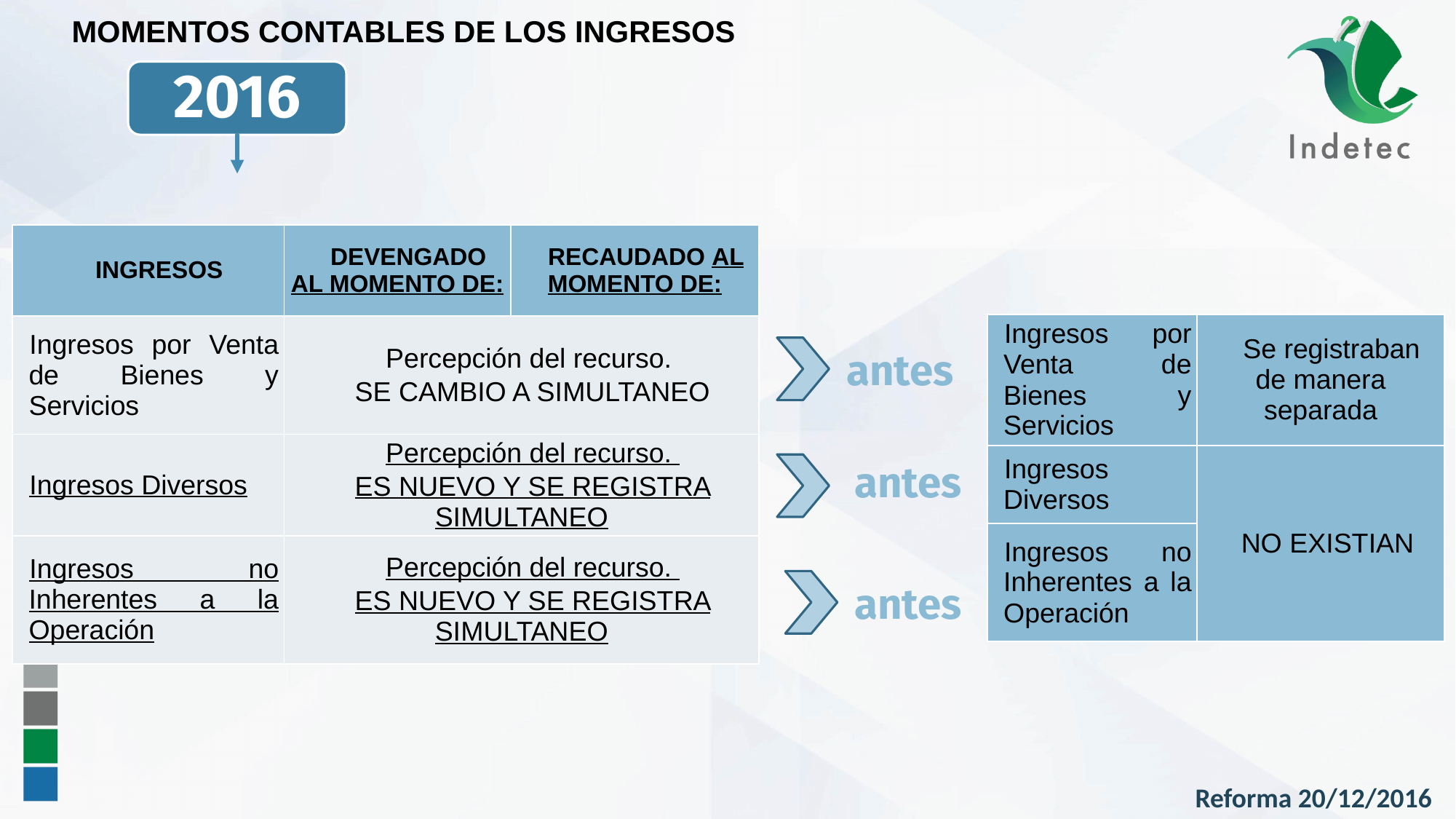

MOMENTOS CONTABLES DE LOS INGRESOS

2016
| INGRESOS | DEVENGADO AL MOMENTO DE: | RECAUDADO AL MOMENTO DE: |
| --- | --- | --- |
| Ingresos por Venta de Bienes y Servicios | Percepción del recurso. SE CAMBIO A SIMULTANEO |  |
| Ingresos Diversos | Percepción del recurso. ES NUEVO Y SE REGISTRA SIMULTANEO |  |
| Ingresos no Inherentes a la Operación | Percepción del recurso. ES NUEVO Y SE REGISTRA SIMULTANEO |  |
| Ingresos por Venta de Bienes y Servicios | Se registraban de manera separada |
| --- | --- |
| Ingresos Diversos | NO EXISTIAN |
| Ingresos no Inherentes a la Operación |  |

antes
antes

antes
Reforma 20/12/2016